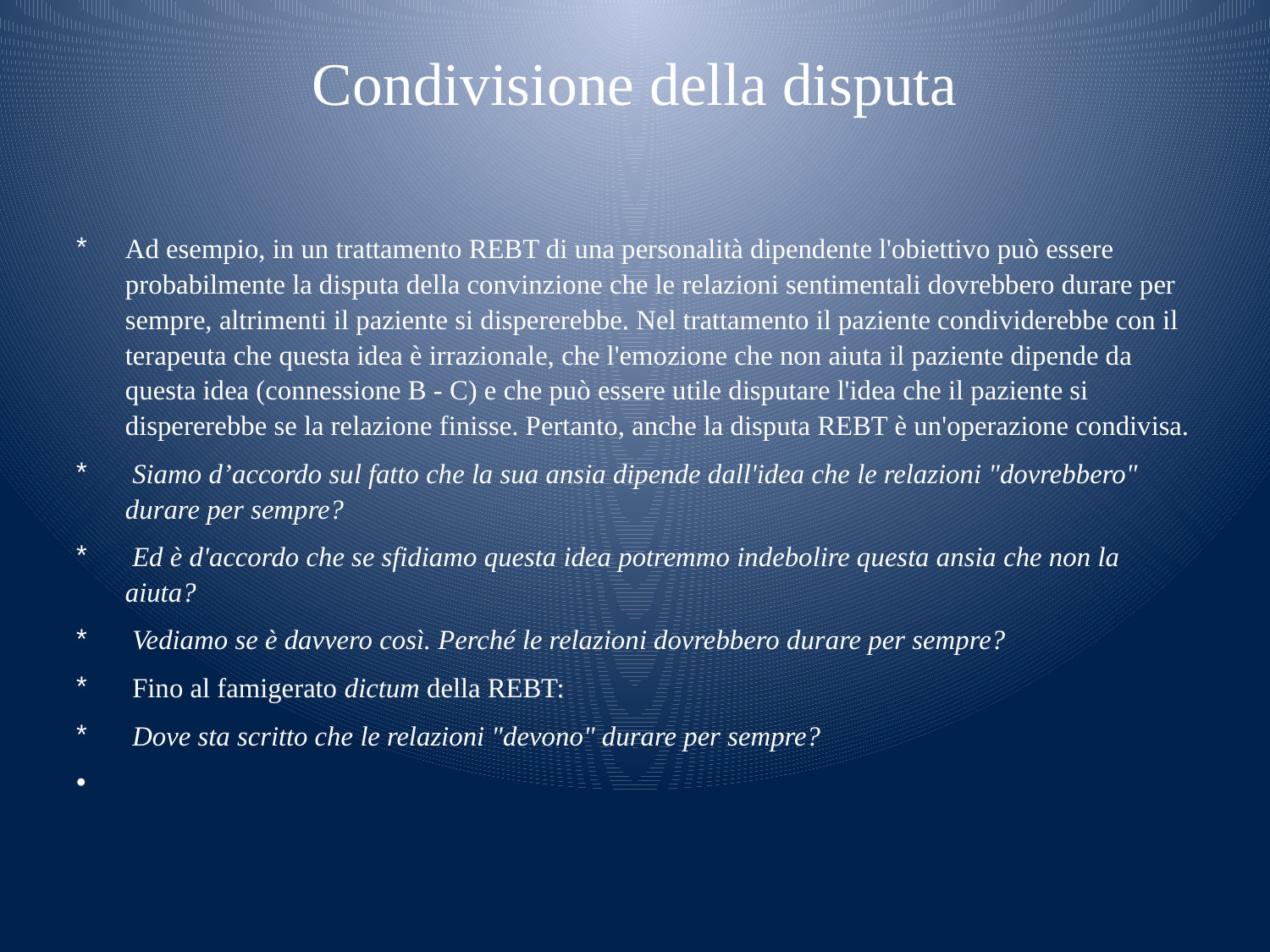

# Condivisione della disputa
Ad esempio, in un trattamento REBT di una personalità dipendente l'obiettivo può essere probabilmente la disputa della convinzione che le relazioni sentimentali dovrebbero durare per sempre, altrimenti il paziente si dispererebbe. Nel trattamento il paziente condividerebbe con il terapeuta che questa idea è irrazionale, che l'emozione che non aiuta il paziente dipende da questa idea (connessione B - C) e che può essere utile disputare l'idea che il paziente si dispererebbe se la relazione finisse. Pertanto, anche la disputa REBT è un'operazione condivisa.
 Siamo d’accordo sul fatto che la sua ansia dipende dall'idea che le relazioni "dovrebbero" durare per sempre?
 Ed è d'accordo che se sfidiamo questa idea potremmo indebolire questa ansia che non la aiuta?
 Vediamo se è davvero così. Perché le relazioni dovrebbero durare per sempre?
 Fino al famigerato dictum della REBT:
 Dove sta scritto che le relazioni "devono" durare per sempre?